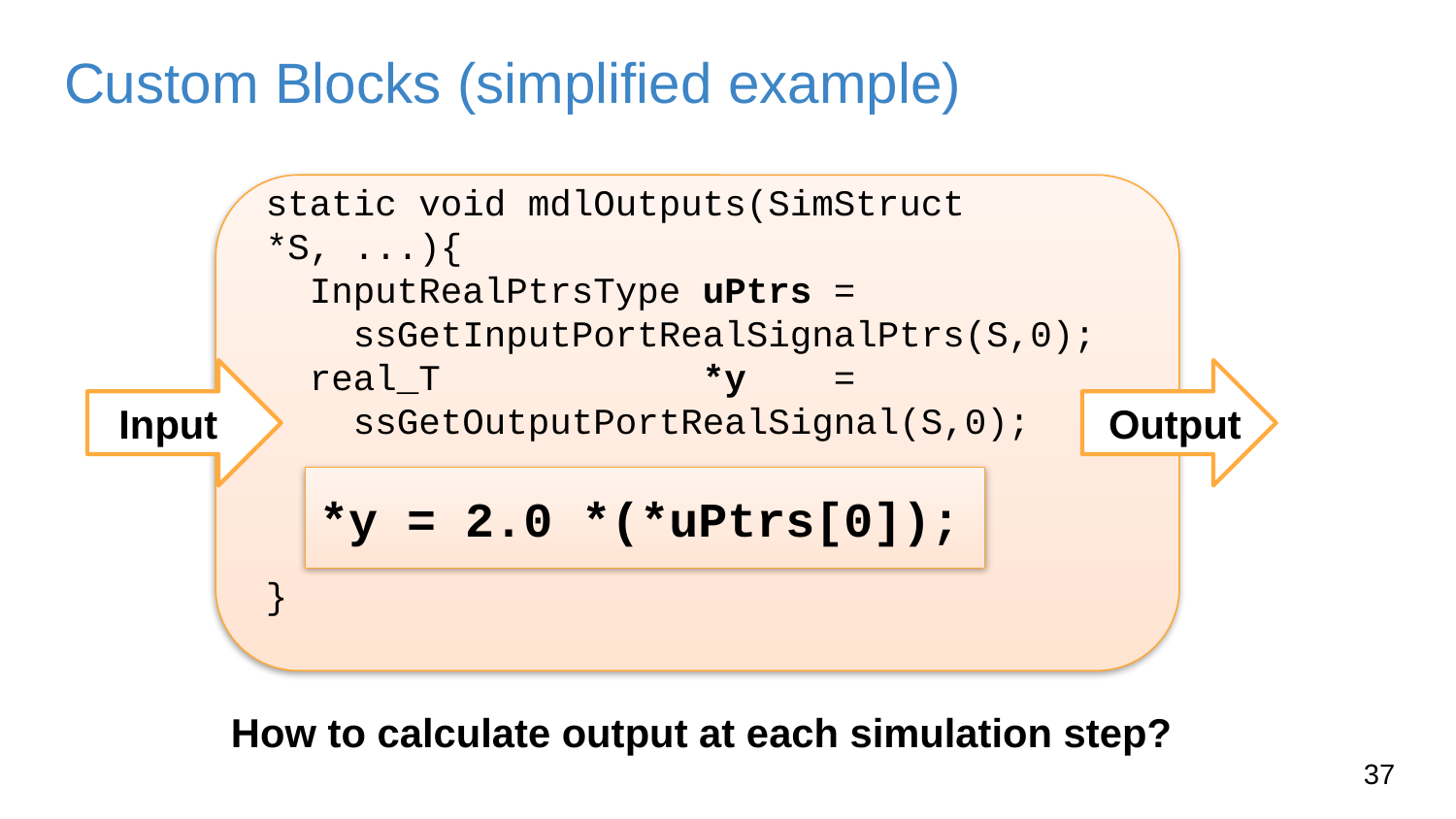

# Custom Blocks (simplified example)

static void mdlOutputs(SimStruct *S, ...){
  InputRealPtrsType uPtrs =
    ssGetInputPortRealSignalPtrs(S,0);
  real_T            *y    =
    ssGetOutputPortRealSignal(S,0);

  ... ??? ...

}

Output
Input
*y = 2.0 *(*uPtrs[0]);
How to calculate output at each simulation step?
37